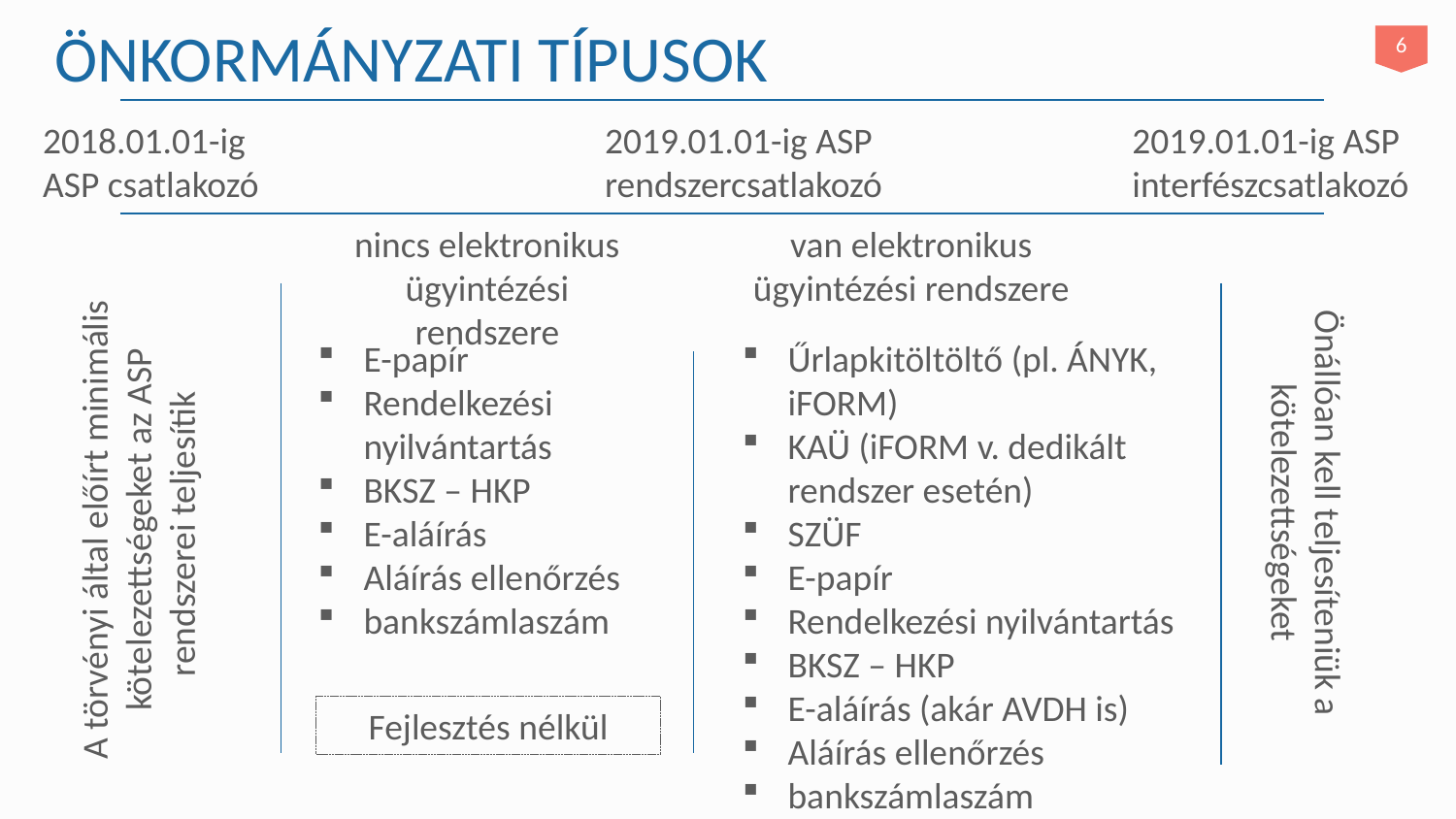

Önkormányzati típusok
6
2018.01.01-ig ASP csatlakozó
2019.01.01-ig ASP rendszercsatlakozó
2019.01.01-ig ASP interfészcsatlakozó
nincs elektronikus ügyintézési rendszere
van elektronikus ügyintézési rendszere
E-papír
Rendelkezési nyilvántartás
BKSZ – HKP
E-aláírás
Aláírás ellenőrzés
bankszámlaszám
Űrlapkitöltöltő (pl. ÁNYK, iFORM)
KAÜ (iFORM v. dedikált rendszer esetén)
SZÜF
E-papír
Rendelkezési nyilvántartás
BKSZ – HKP
E-aláírás (akár AVDH is)
Aláírás ellenőrzés
bankszámlaszám
A törvényi által előírt minimális kötelezettségeket az ASP rendszerei teljesítik
Önállóan kell teljesíteniük a kötelezettségeket
Fejlesztés nélkül